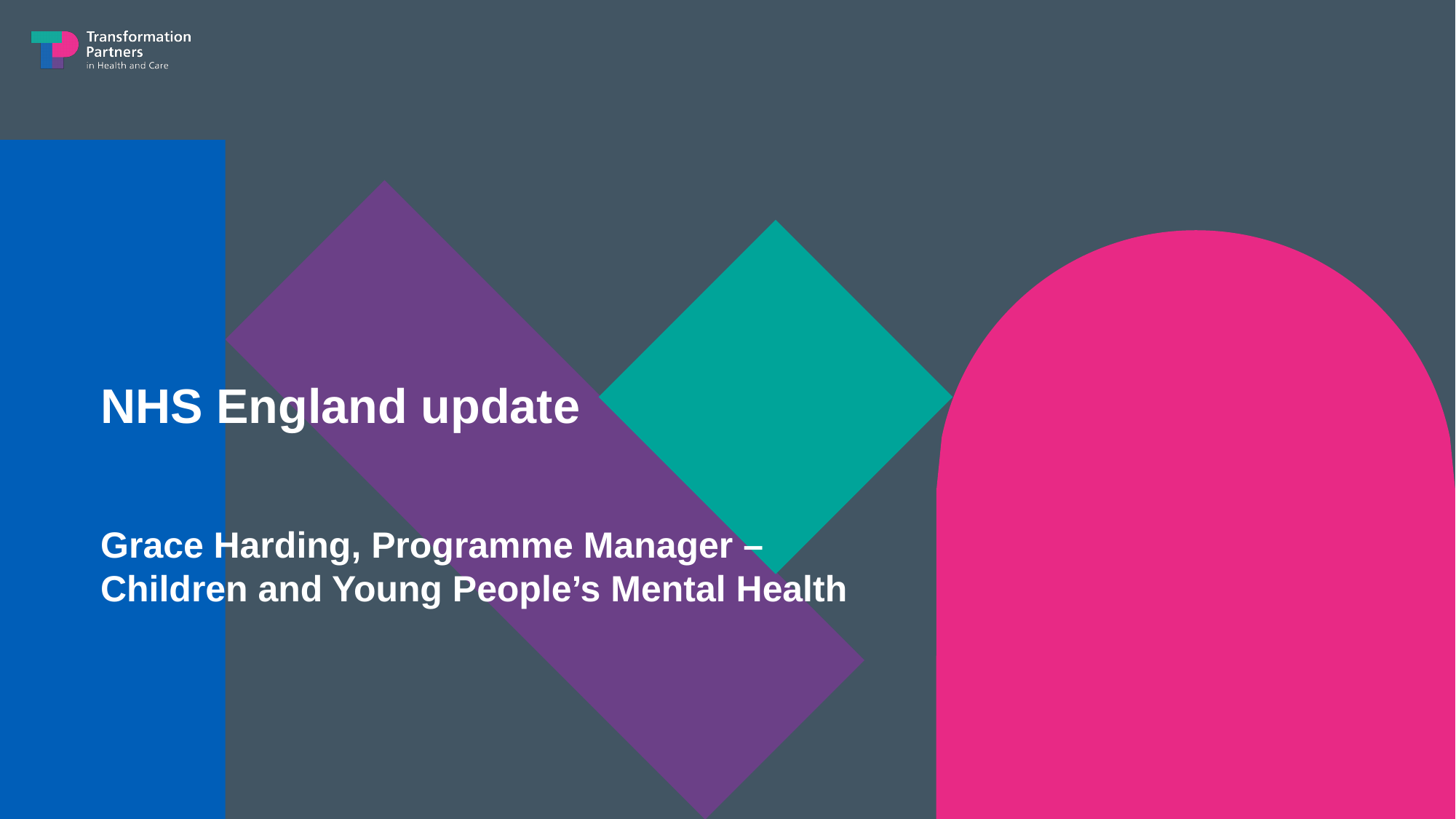

NHS England update

Grace Harding, Programme Manager – Children and Young People’s Mental Health